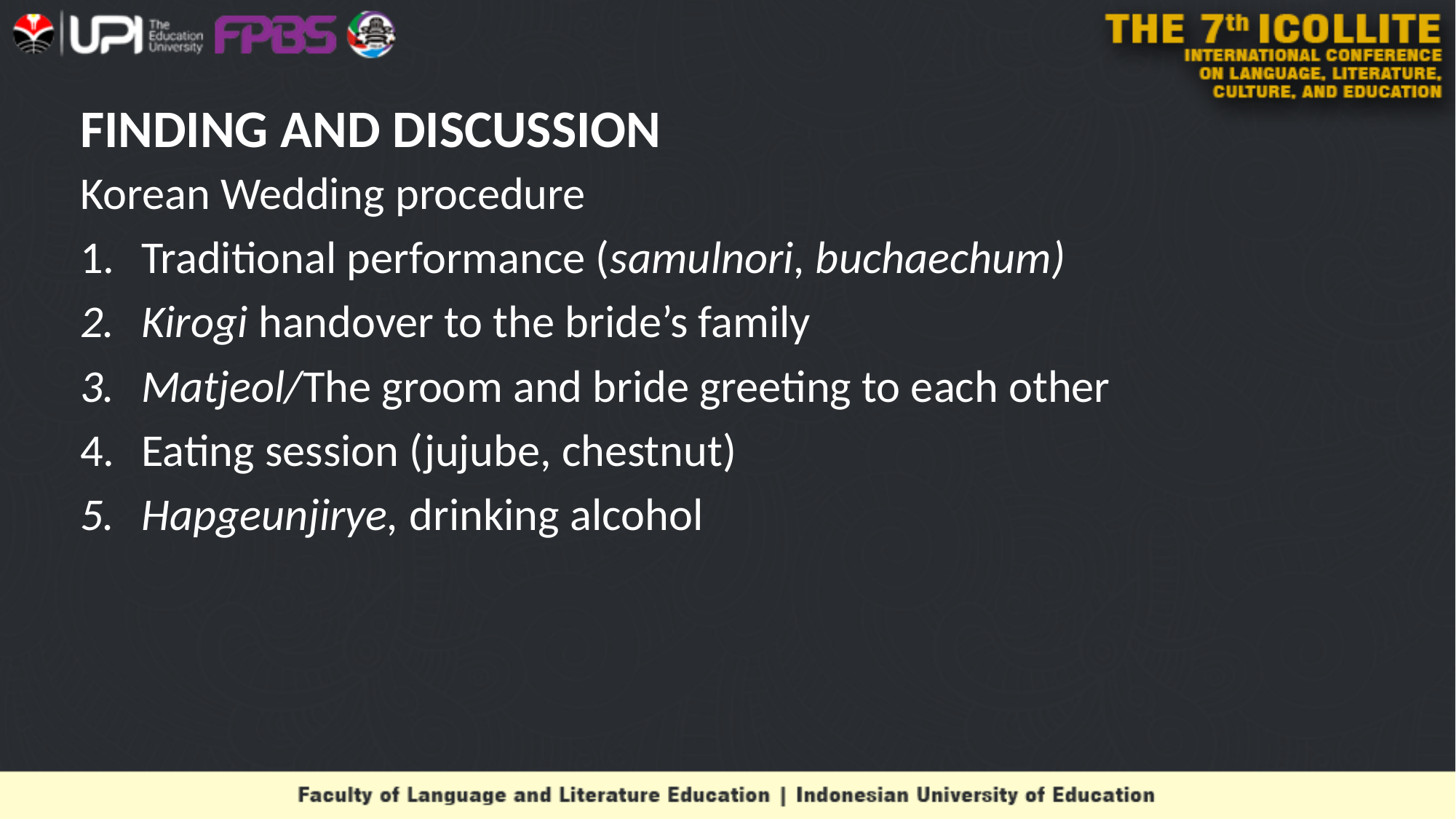

# FINDING AND DISCUSSION
Korean Wedding procedure
Traditional performance (samulnori, buchaechum)
Kirogi handover to the bride’s family
Matjeol/The groom and bride greeting to each other
Eating session (jujube, chestnut)
Hapgeunjirye, drinking alcohol